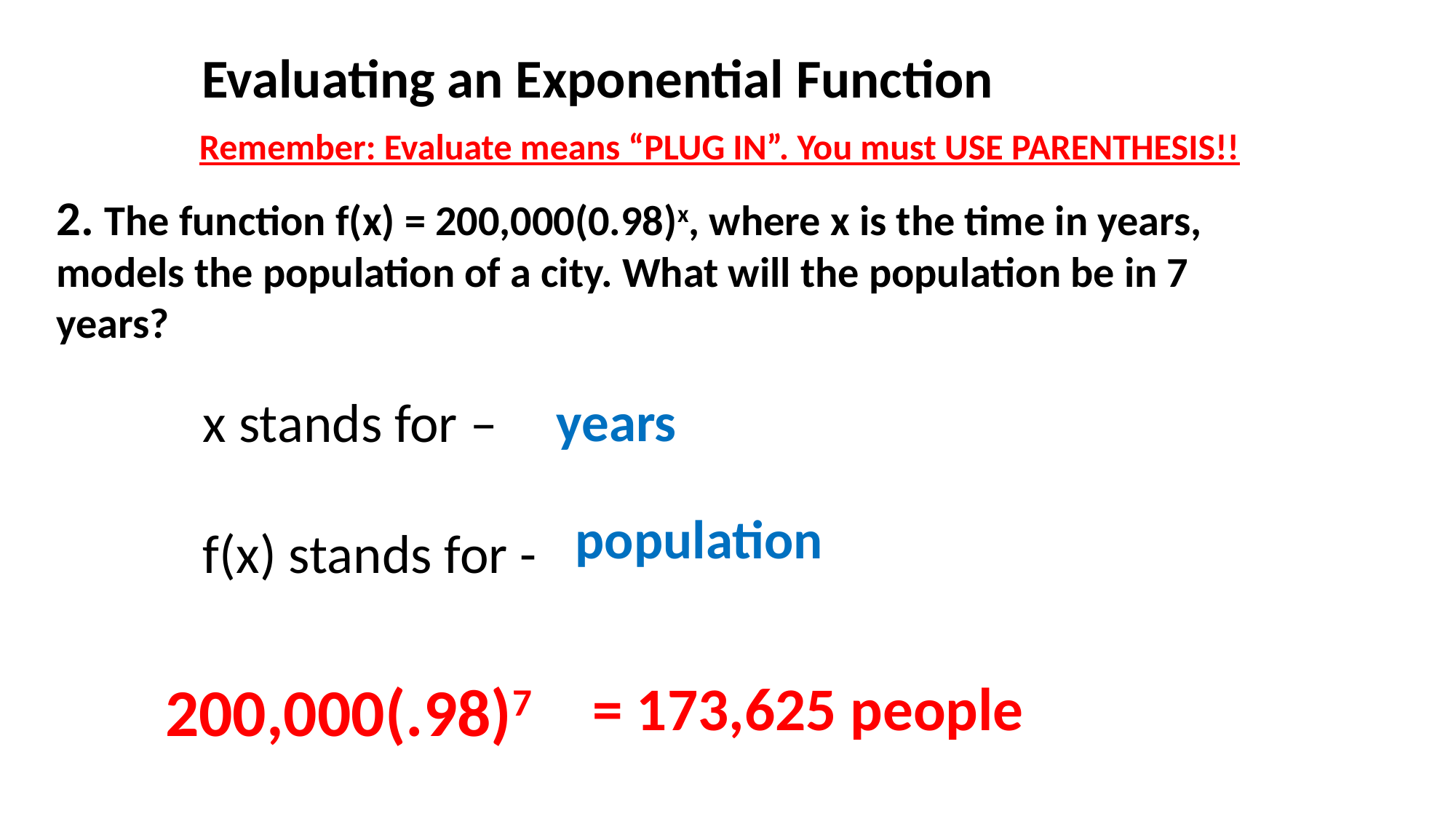

Evaluating an Exponential Function
Remember: Evaluate means “PLUG IN”. You must USE PARENTHESIS!!
2. The function f(x) = 200,000(0.98)x, where x is the time in years, models the population of a city. What will the population be in 7 years?
years
x stands for –

f(x) stands for -
population
200,000(.98)7
= 173,625 people